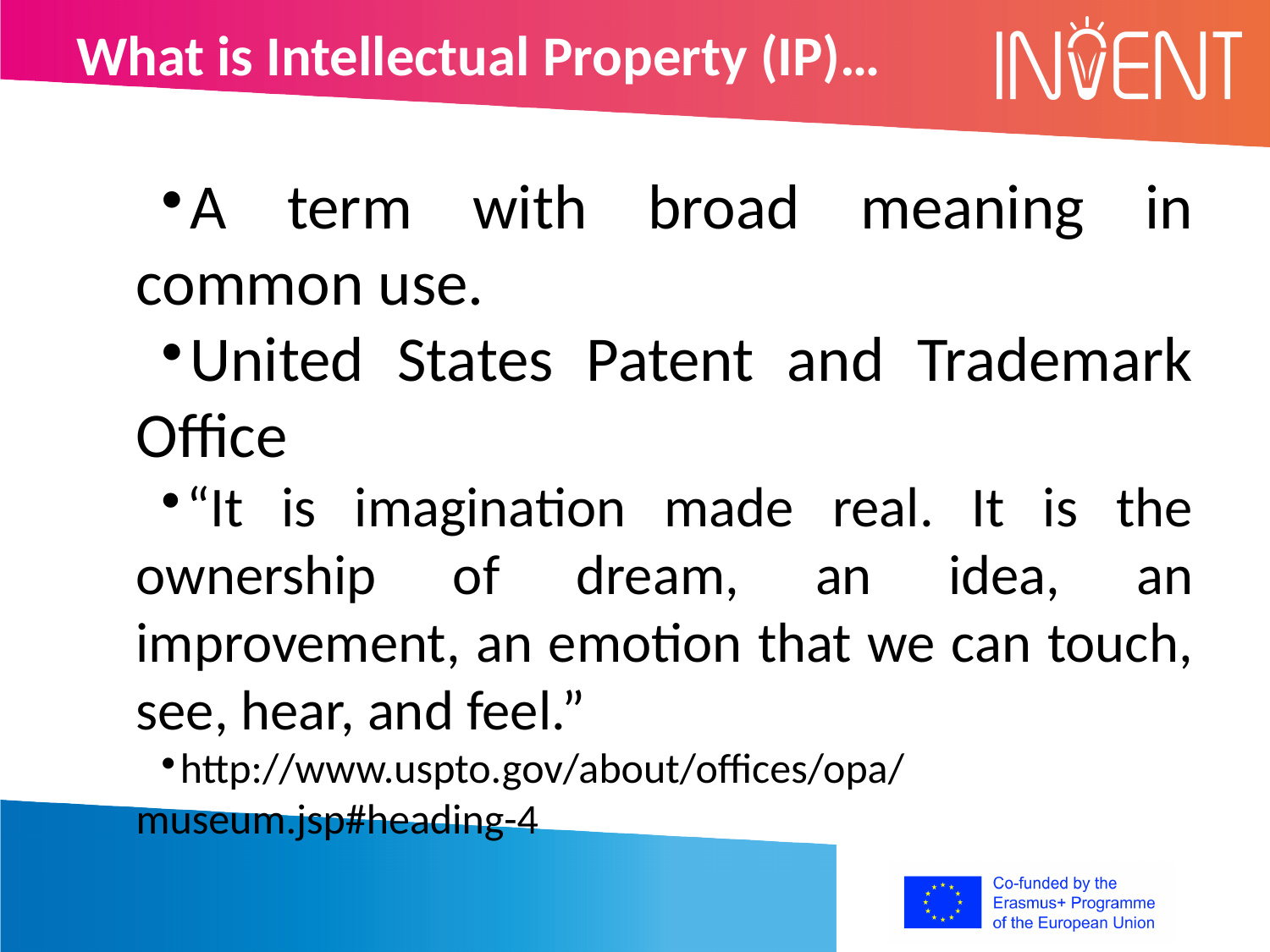

What is Intellectual Property (IP)…
A term with broad meaning in common use.
United States Patent and Trademark Office
“It is imagination made real. It is the ownership of dream, an idea, an improvement, an emotion that we can touch, see, hear, and feel.”
http://www.uspto.gov/about/offices/opa/museum.jsp#heading-4